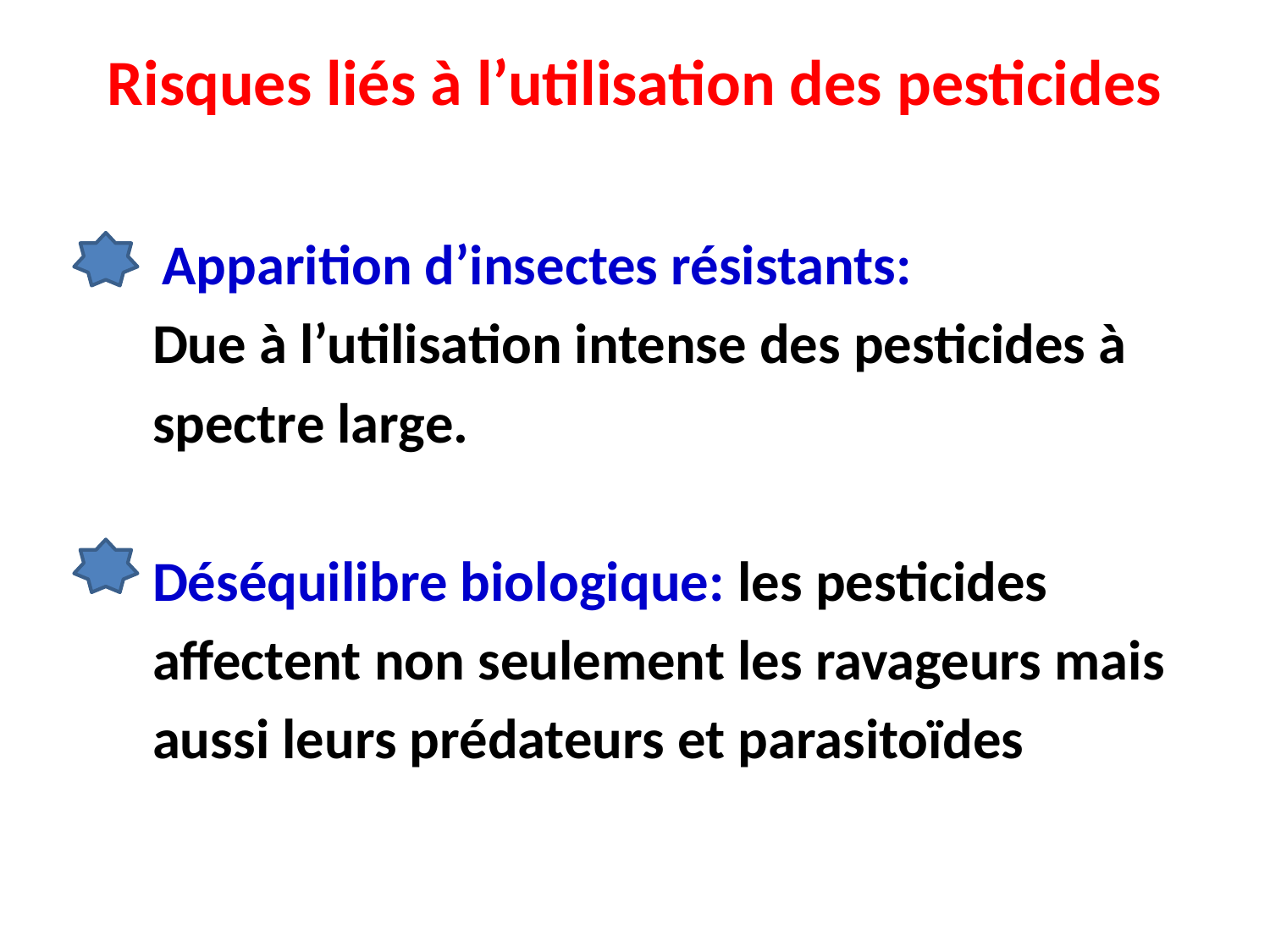

# Risques liés à l’utilisation des pesticides
   Apparition d’insectes résistants:
      Due à l’utilisation intense des pesticides à
      spectre large.

      Déséquilibre biologique: les pesticides
      affectent non seulement les ravageurs mais
      aussi leurs prédateurs et parasitoïdes